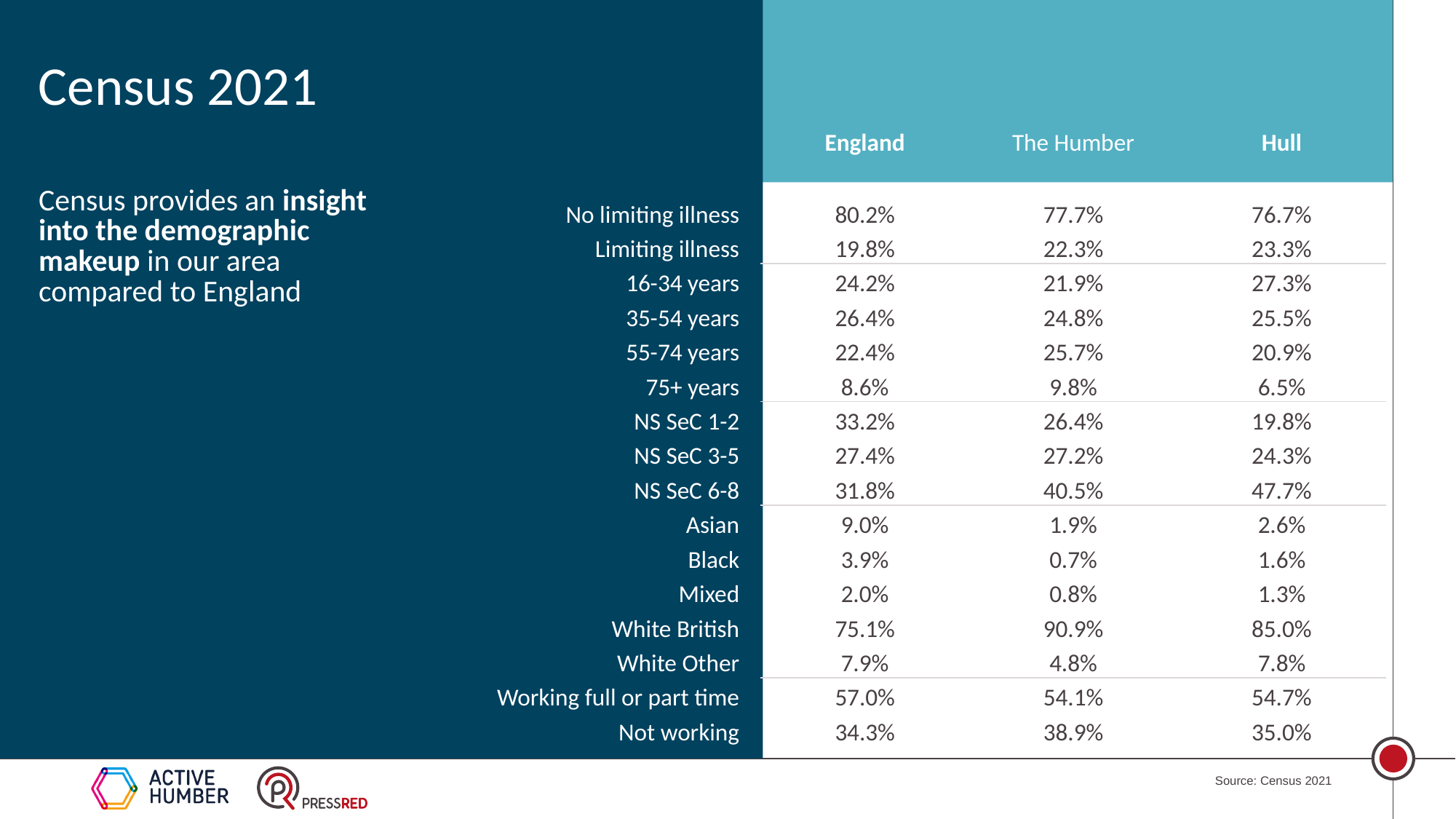

|  | England | The Humber | Hull |
| --- | --- | --- | --- |
| No limiting illness | 80.2% | 77.7% | 76.7% |
| Limiting illness | 19.8% | 22.3% | 23.3% |
| 16-34 years | 24.2% | 21.9% | 27.3% |
| 35-54 years | 26.4% | 24.8% | 25.5% |
| 55-74 years | 22.4% | 25.7% | 20.9% |
| 75+ years | 8.6% | 9.8% | 6.5% |
| NS SeC 1-2 | 33.2% | 26.4% | 19.8% |
| NS SeC 3-5 | 27.4% | 27.2% | 24.3% |
| NS SeC 6-8 | 31.8% | 40.5% | 47.7% |
| Asian | 9.0% | 1.9% | 2.6% |
| Black | 3.9% | 0.7% | 1.6% |
| Mixed | 2.0% | 0.8% | 1.3% |
| White British | 75.1% | 90.9% | 85.0% |
| White Other | 7.9% | 4.8% | 7.8% |
| Working full or part time | 57.0% | 54.1% | 54.7% |
| Not working | 34.3% | 38.9% | 35.0% |
Census provides an insight into the demographic makeup in our area compared to England